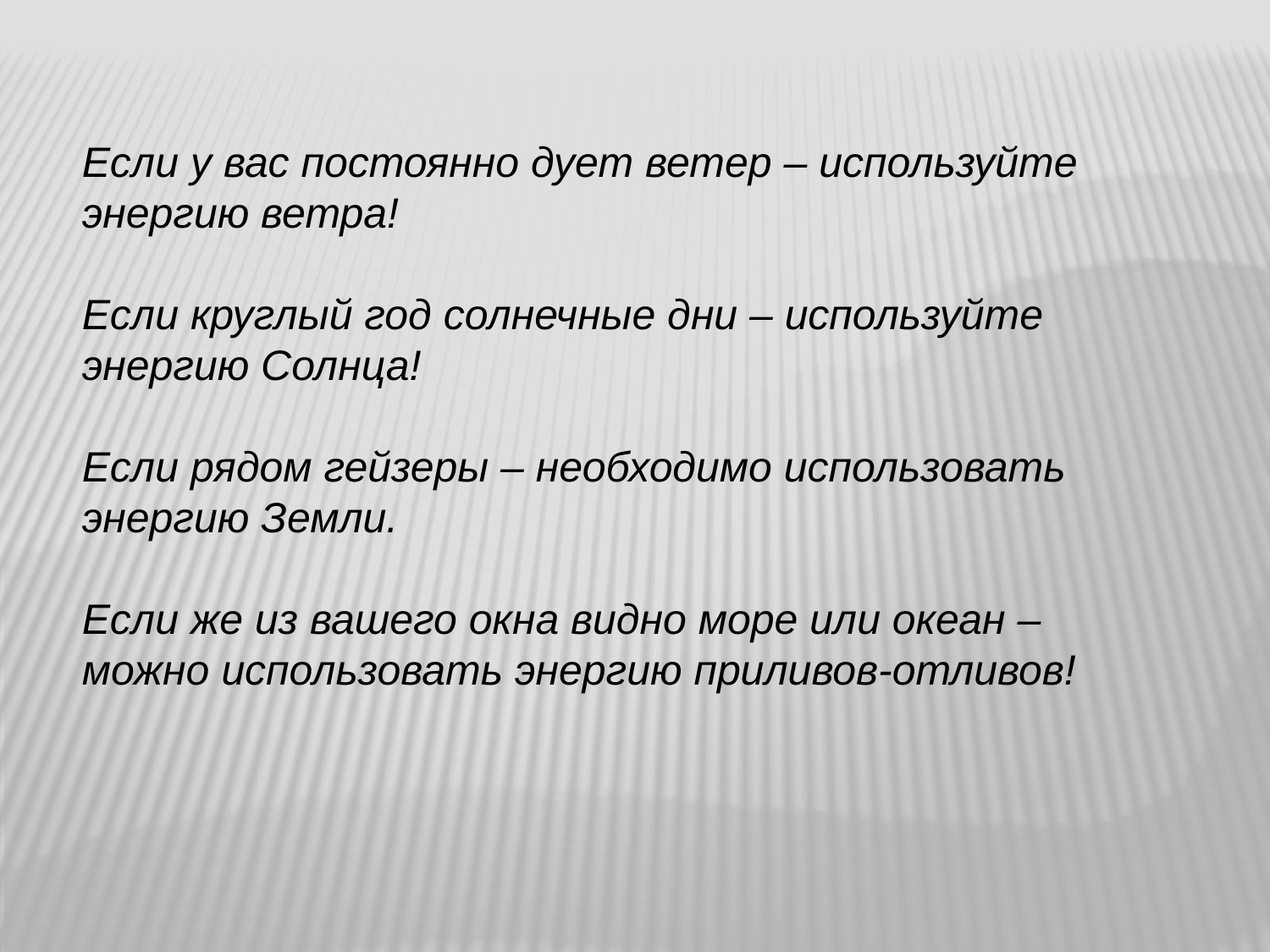

Если у вас постоянно дует ветер – используйте энергию ветра!
Если круглый год солнечные дни – используйте энергию Солнца!
Если рядом гейзеры – необходимо использовать энергию Земли.
Если же из вашего окна видно море или океан – можно использовать энергию приливов-отливов!